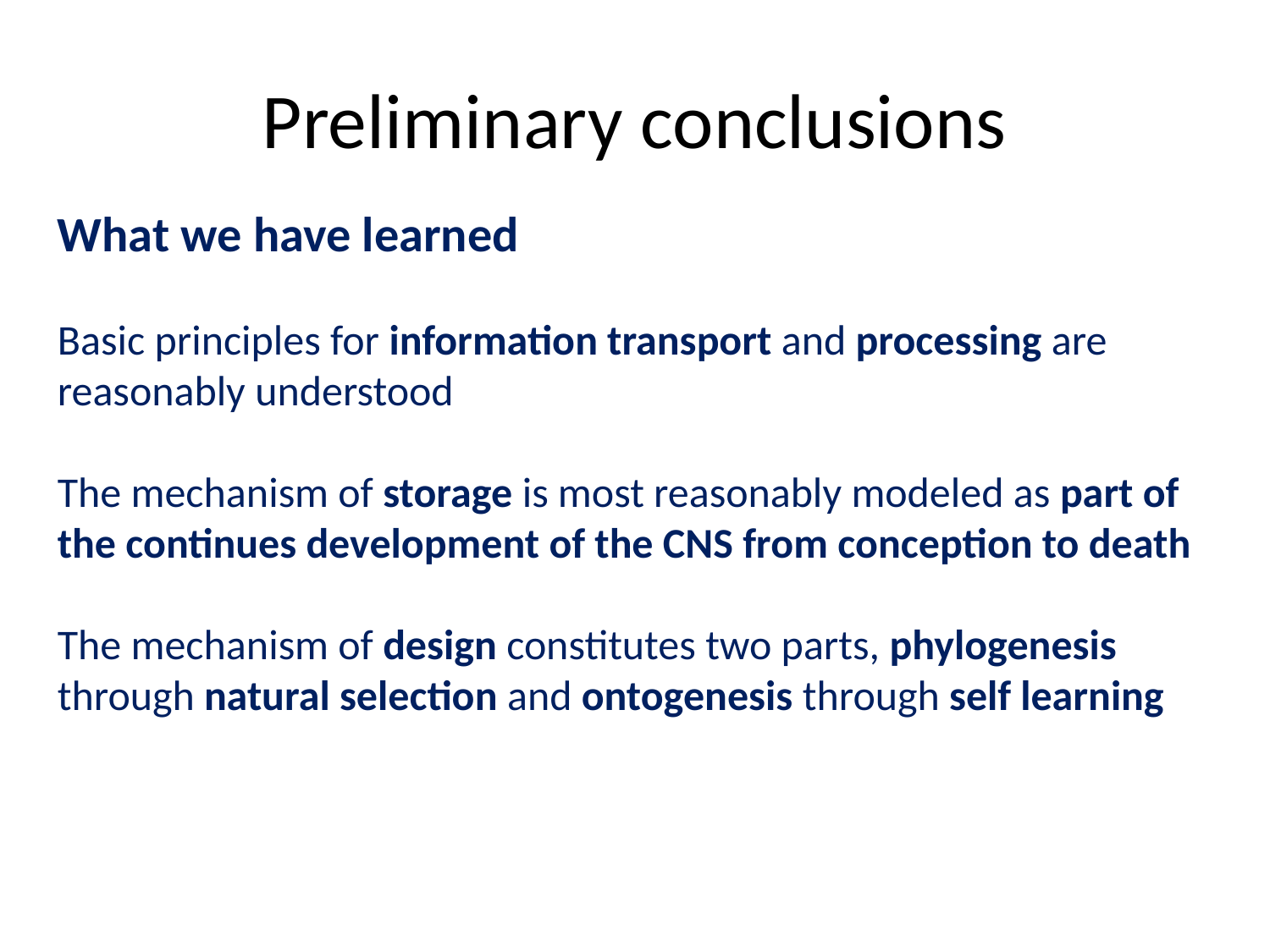

# Preliminary conclusions
What we have learned

Basic principles for information transport and processing are reasonably understood

The mechanism of storage is most reasonably modeled as part of the continues development of the CNS from conception to death

The mechanism of design constitutes two parts, phylogenesis through natural selection and ontogenesis through self learning